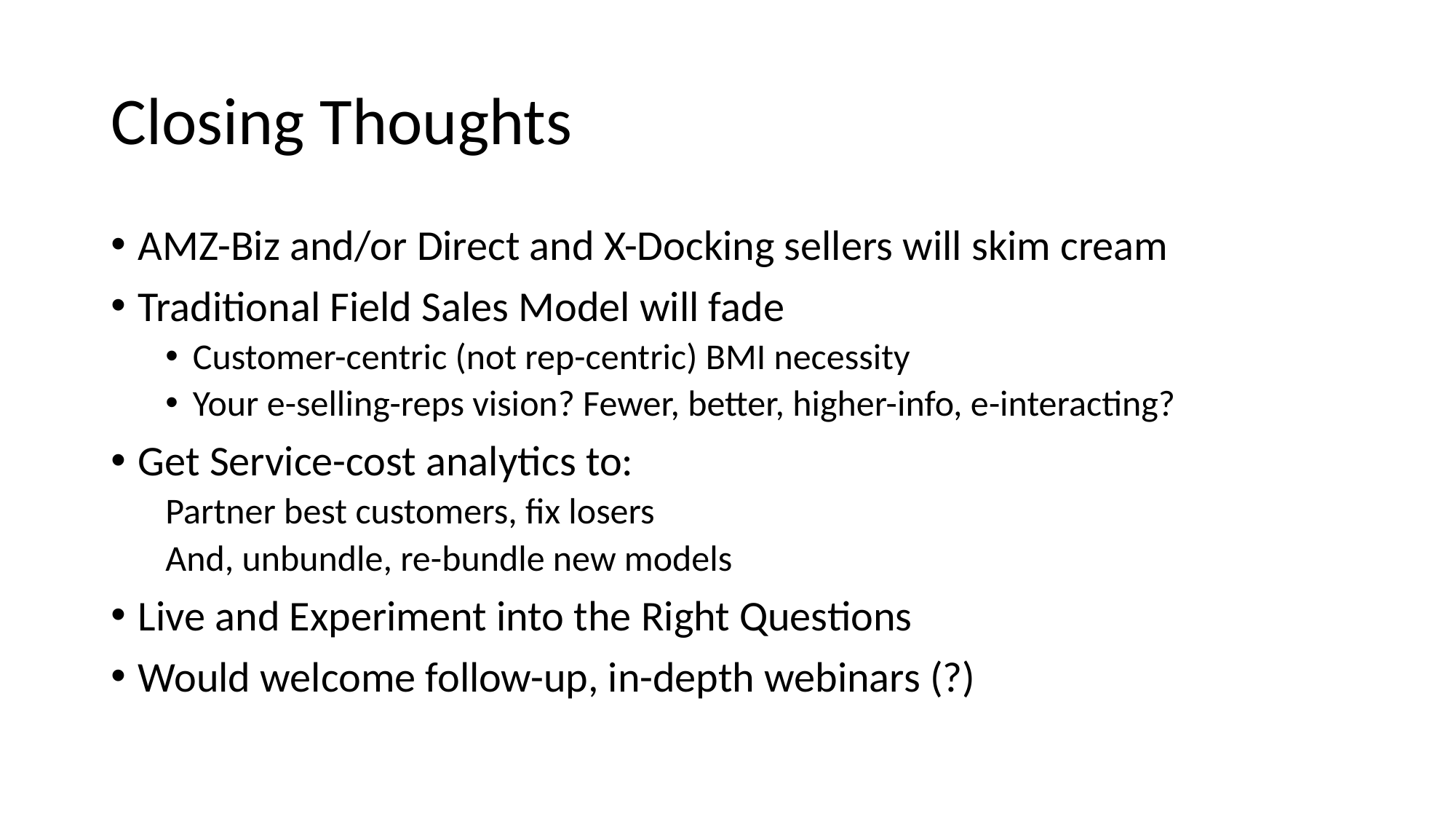

# Closing Thoughts
AMZ-Biz and/or Direct and X-Docking sellers will skim cream
Traditional Field Sales Model will fade
Customer-centric (not rep-centric) BMI necessity
Your e-selling-reps vision? Fewer, better, higher-info, e-interacting?
Get Service-cost analytics to:
Partner best customers, fix losers
And, unbundle, re-bundle new models
Live and Experiment into the Right Questions
Would welcome follow-up, in-depth webinars (?)